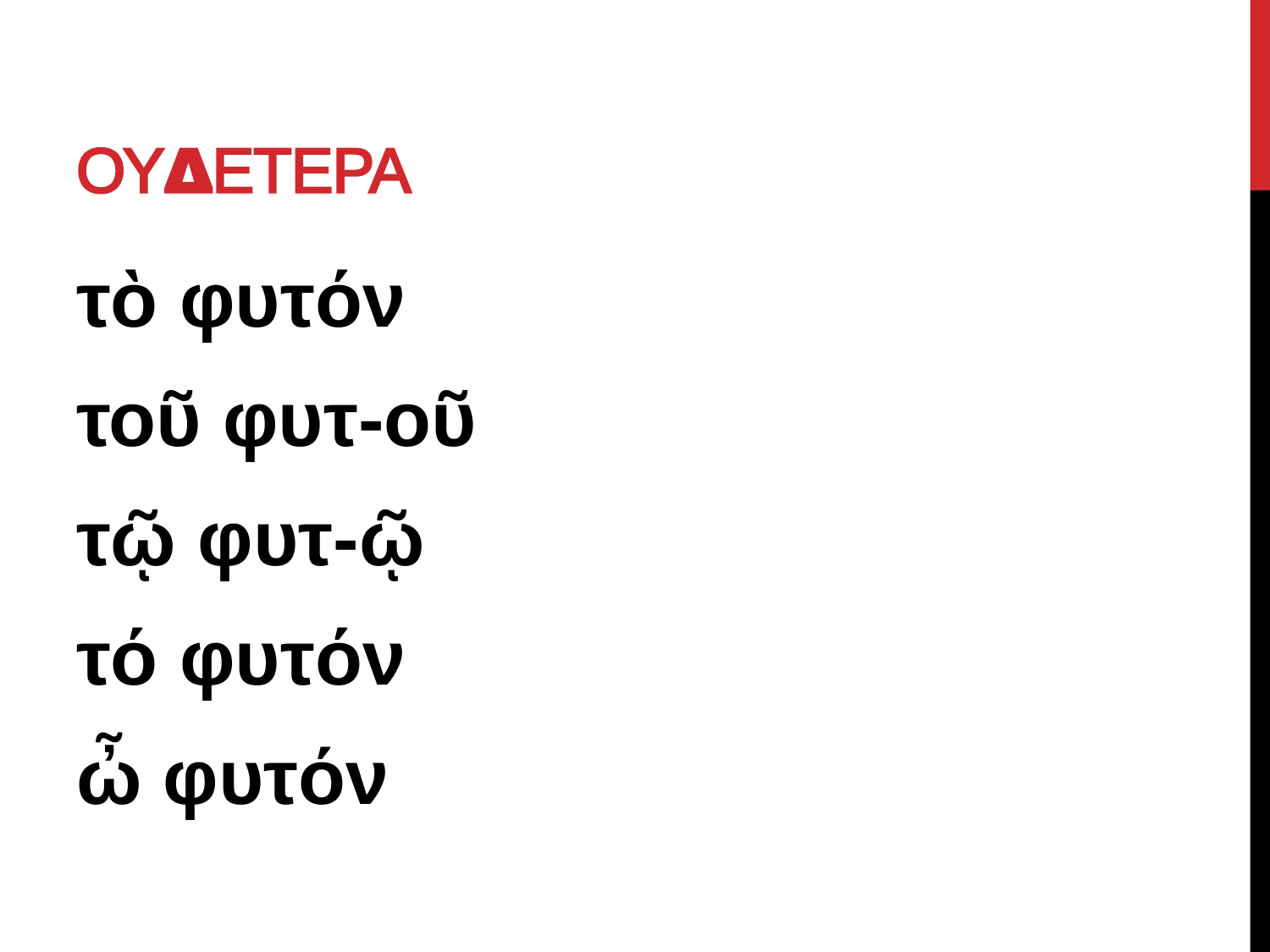

# ΟΥΔΕΤΕΡΑ
τὸ φυτόν
τοῦ φυτ-οῦ
τῷ φυτ-ῷ
τό φυτόν
ὦ φυτόν